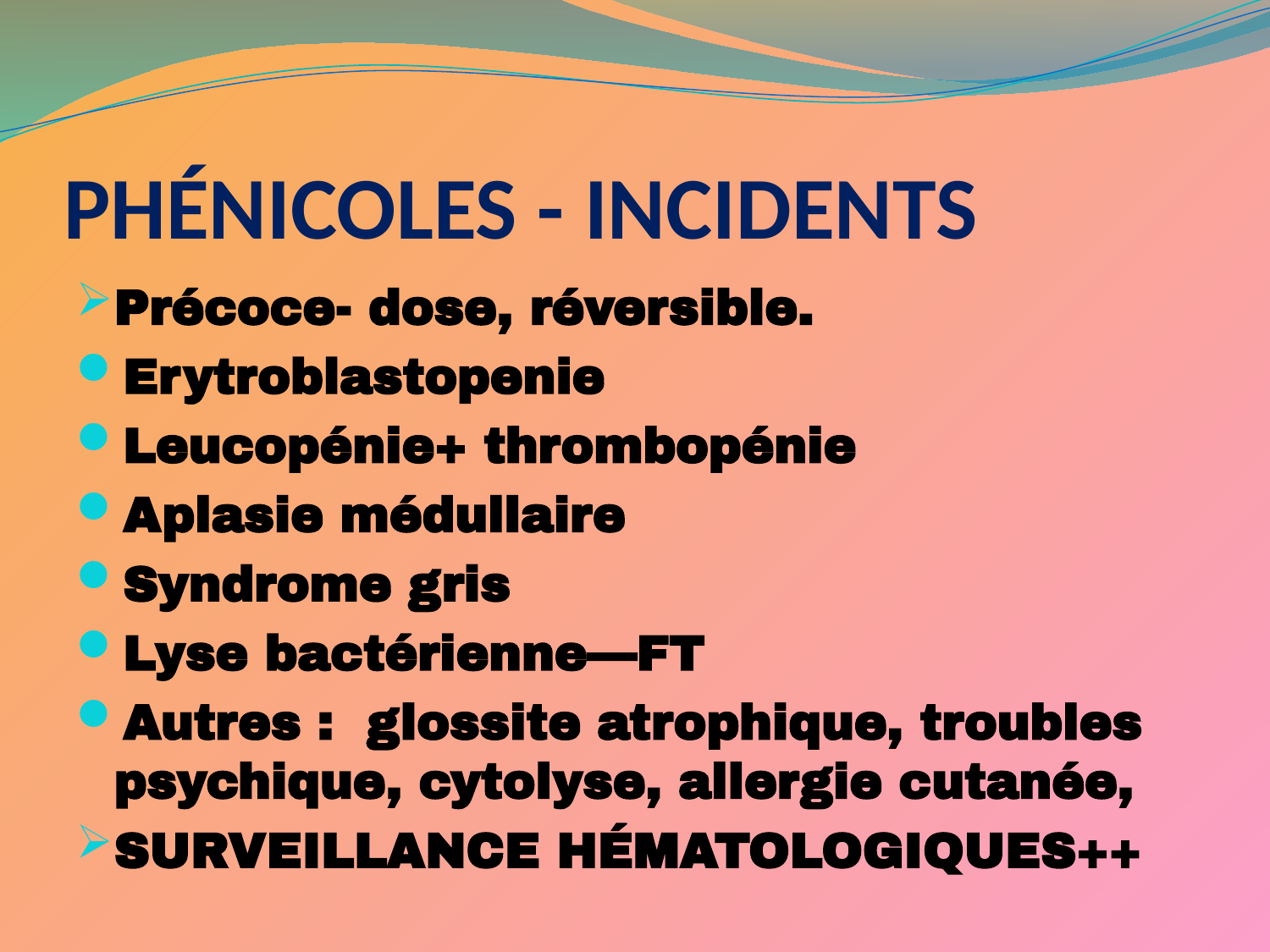

# PHÉNICOLES - INCIDENTS
Précoce- dose, réversible.
Erytroblastopenie
Leucopénie+ thrombopénie
Aplasie médullaire
Syndrome gris
Lyse bactérienne—FT
Autres :  glossite atrophique, troubles psychique, cytolyse, allergie cutanée,
SURVEILLANCE HÉMATOLOGIQUES++